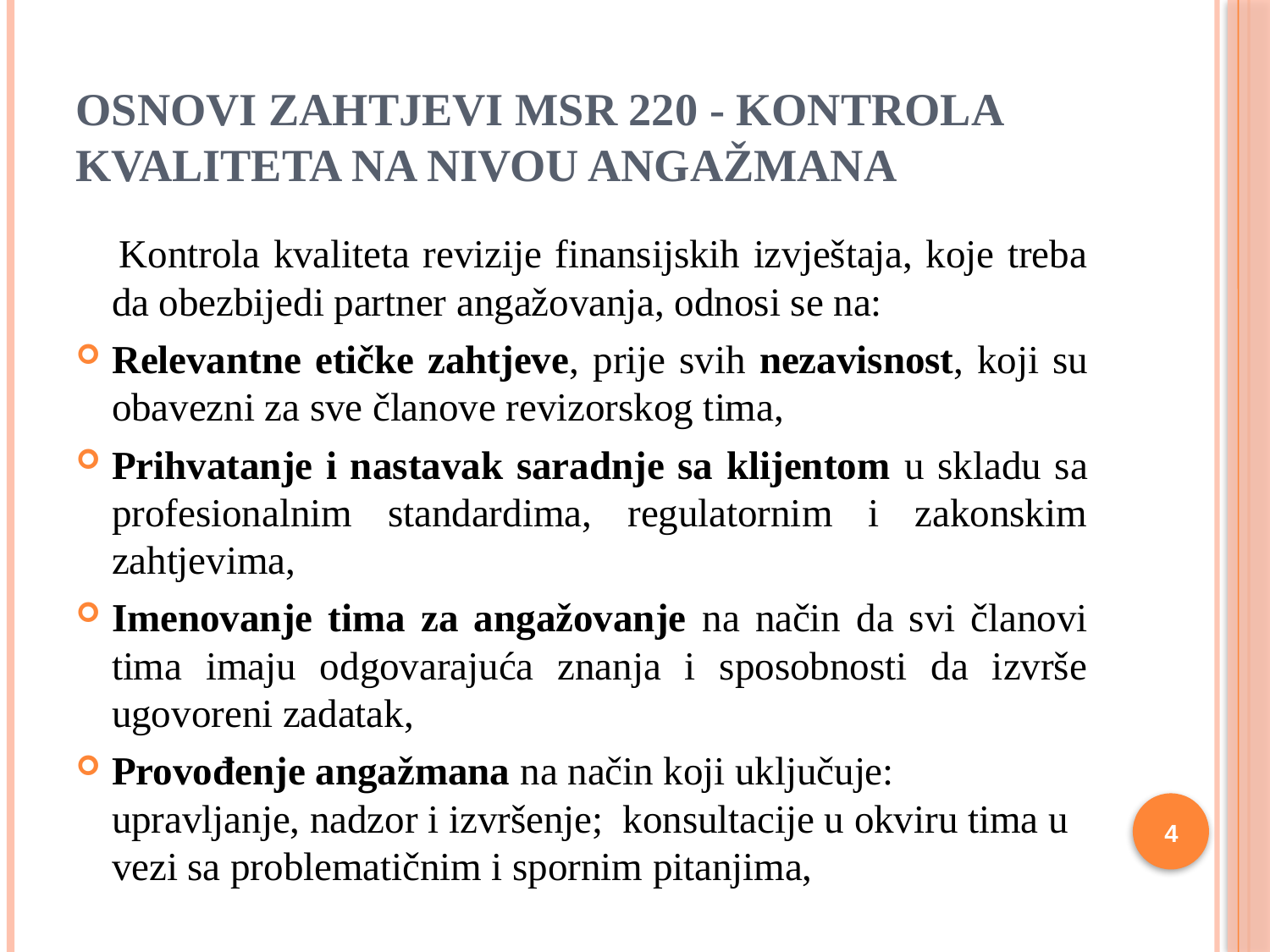

# Osnovi zahtjevi MSR 220 - kontrola kvaliteta na nivou angažmana
   Kontrola kvaliteta revizije finansijskih izvještaja, koje treba da obezbijedi partner angažovanja, odnosi se na:
Relevantne etičke zahtjeve, prije svih nezavisnost, koji su obavezni za sve članove revizorskog tima,
Prihvatanje i nastavak saradnje sa klijentom u skladu sa profesionalnim standardima, regulatornim i zakonskim zahtjevima,
Imenovanje tima za angažovanje na način da svi članovi tima imaju odgovarajuća znanja i sposobnosti da izvrše ugovoreni zadatak,
Provođenje angažmana na način koji uključuje: upravljanje, nadzor i izvršenje;  konsultacije u okviru tima u vezi sa problematičnim i spornim pitanjima,

4